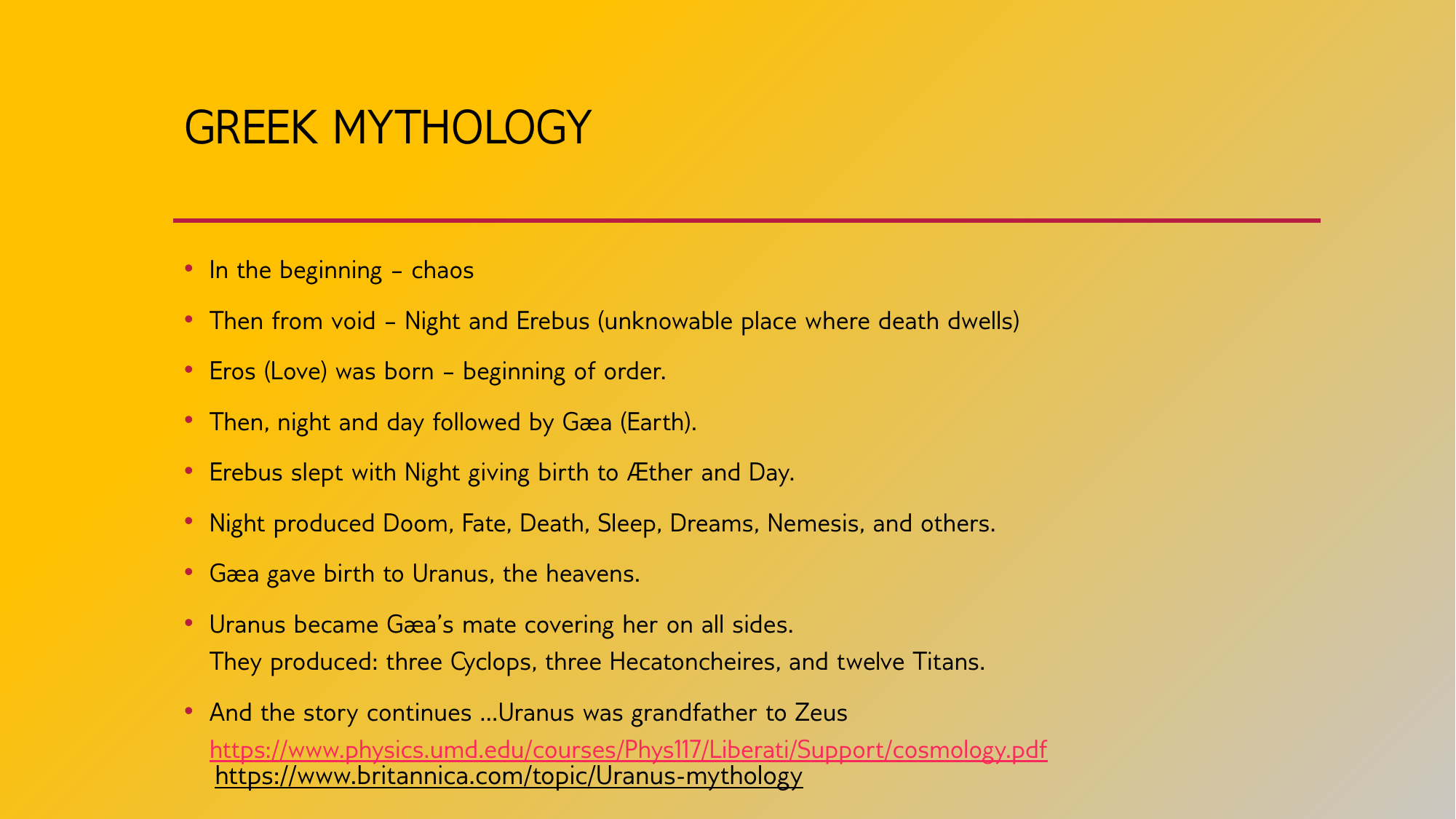

# Greek Mythology
In the beginning – chaos
Then from void – Night and Erebus (unknowable place where death dwells)
Eros (Love) was born – beginning of order.
Then, night and day followed by Gaea (Earth).
Erebus slept with Night giving birth to Aether and Day.
Night produced Doom, Fate, Death, Sleep, Dreams, Nemesis, and others.
Gaea gave birth to Uranus, the heavens.
Uranus became Gaea’s mate covering her on all sides.
They produced: three Cyclops, three Hecatoncheires, and twelve Titans.
And the story continues …Uranus was grandfather to Zeus https://www.physics.umd.edu/courses/Phys117/Liberati/Support/cosmology.pdf
https://www.britannica.com/topic/Uranus-mythology